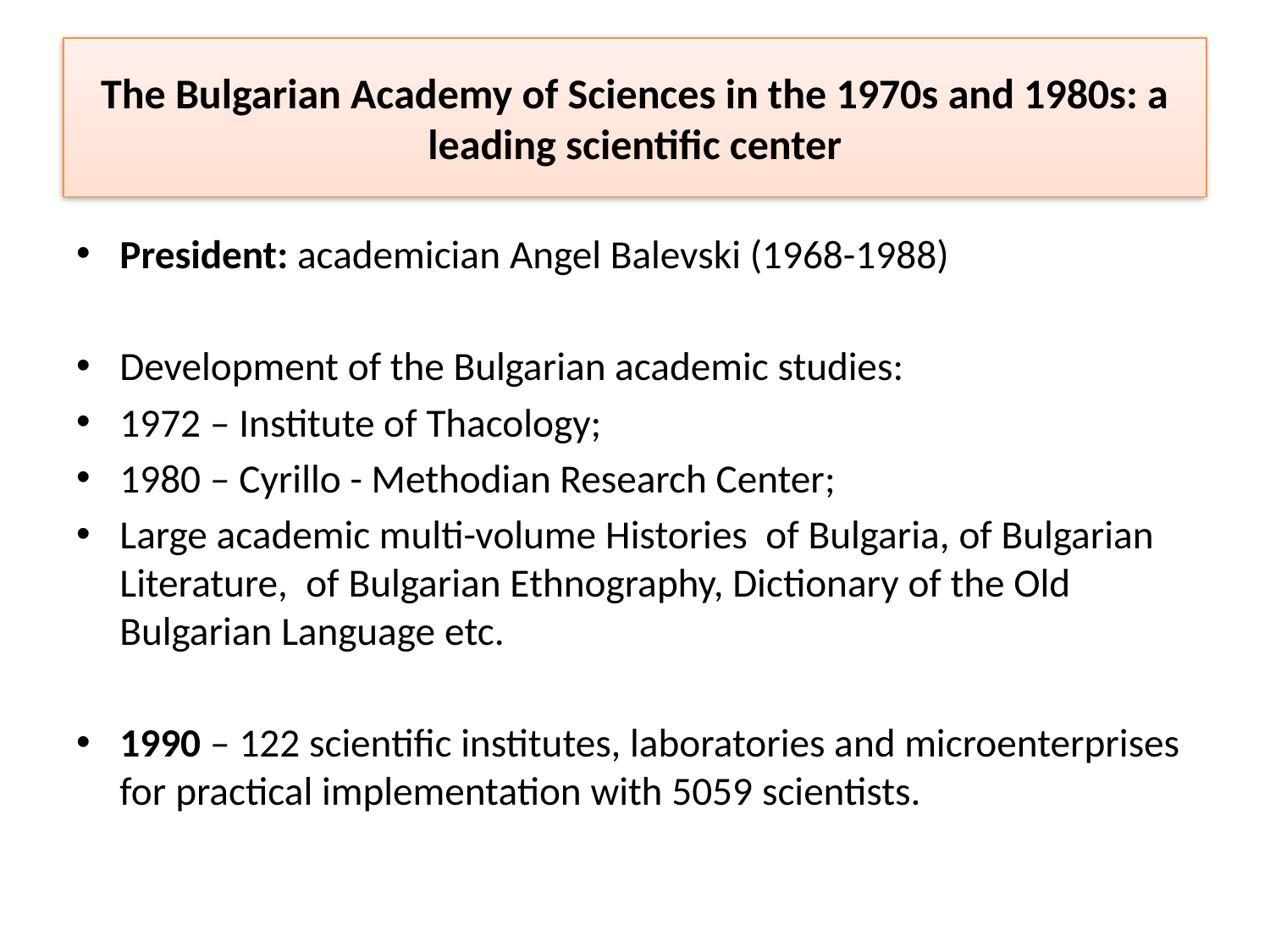

# The Bulgarian Academy of Sciences in the 1970s and 1980s: a leading scientific center
President: academician Angel Balevski (1968-1988)

Development of the Bulgarian academic studies:
1972 – Institute of Thacology;
1980 – Cyrillo - Methodian Research Center;
Large academic multi-volume Histories  of Bulgaria, of Bulgarian Literature,  of Bulgarian Ethnography, Dictionary of the Old Bulgarian Language etc.

1990 – 122 scientific institutes, laboratories and microenterprises for practical implementation with 5059 scientists.